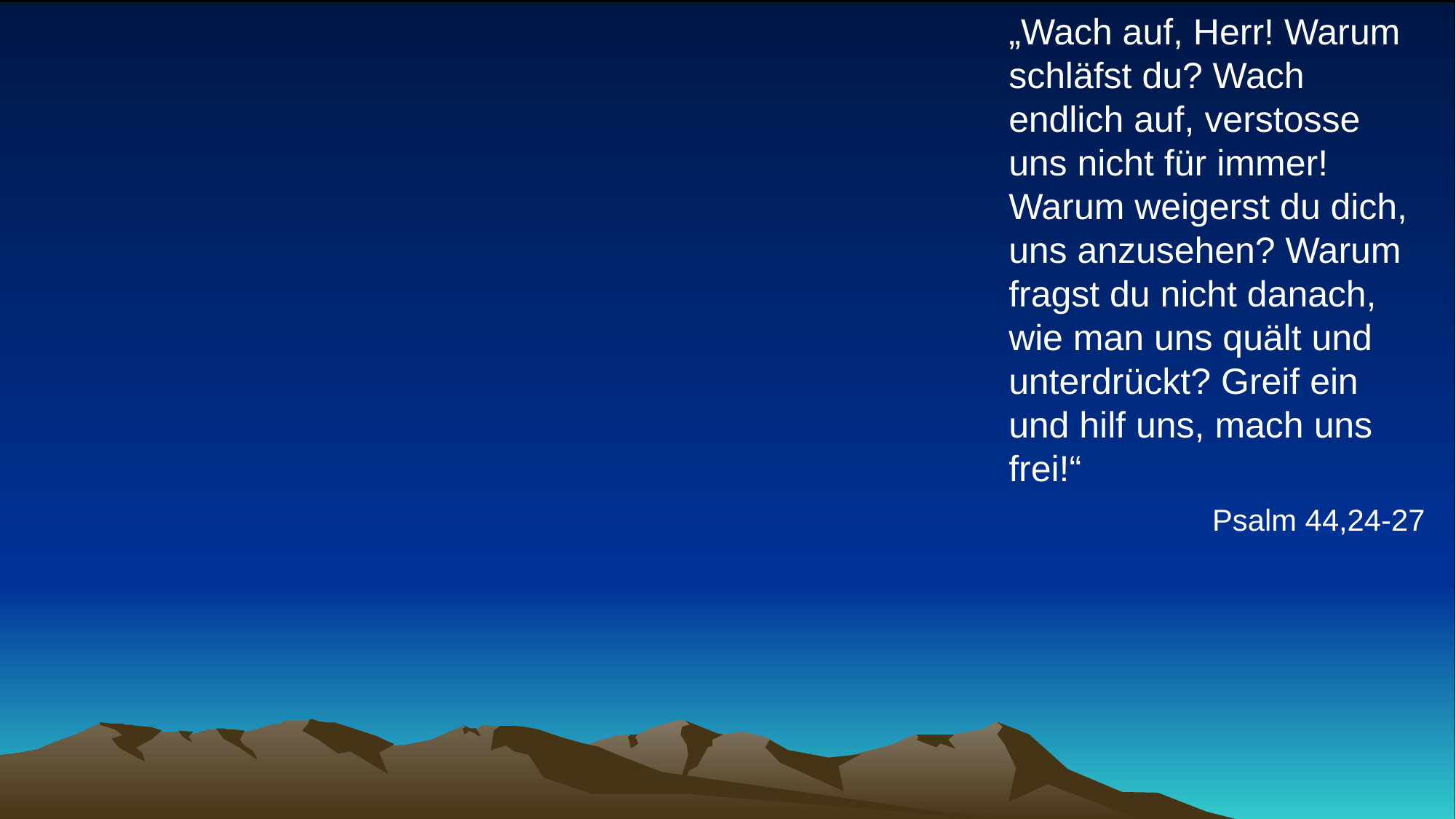

# „Wach auf, Herr! Warum schläfst du? Wach endlich auf, verstosse uns nicht für immer! Warum weigerst du dich, uns anzusehen? Warum fragst du nicht danach, wie man uns quält und unterdrückt? Greif ein und hilf uns, mach uns frei!“
Psalm 44,24-27